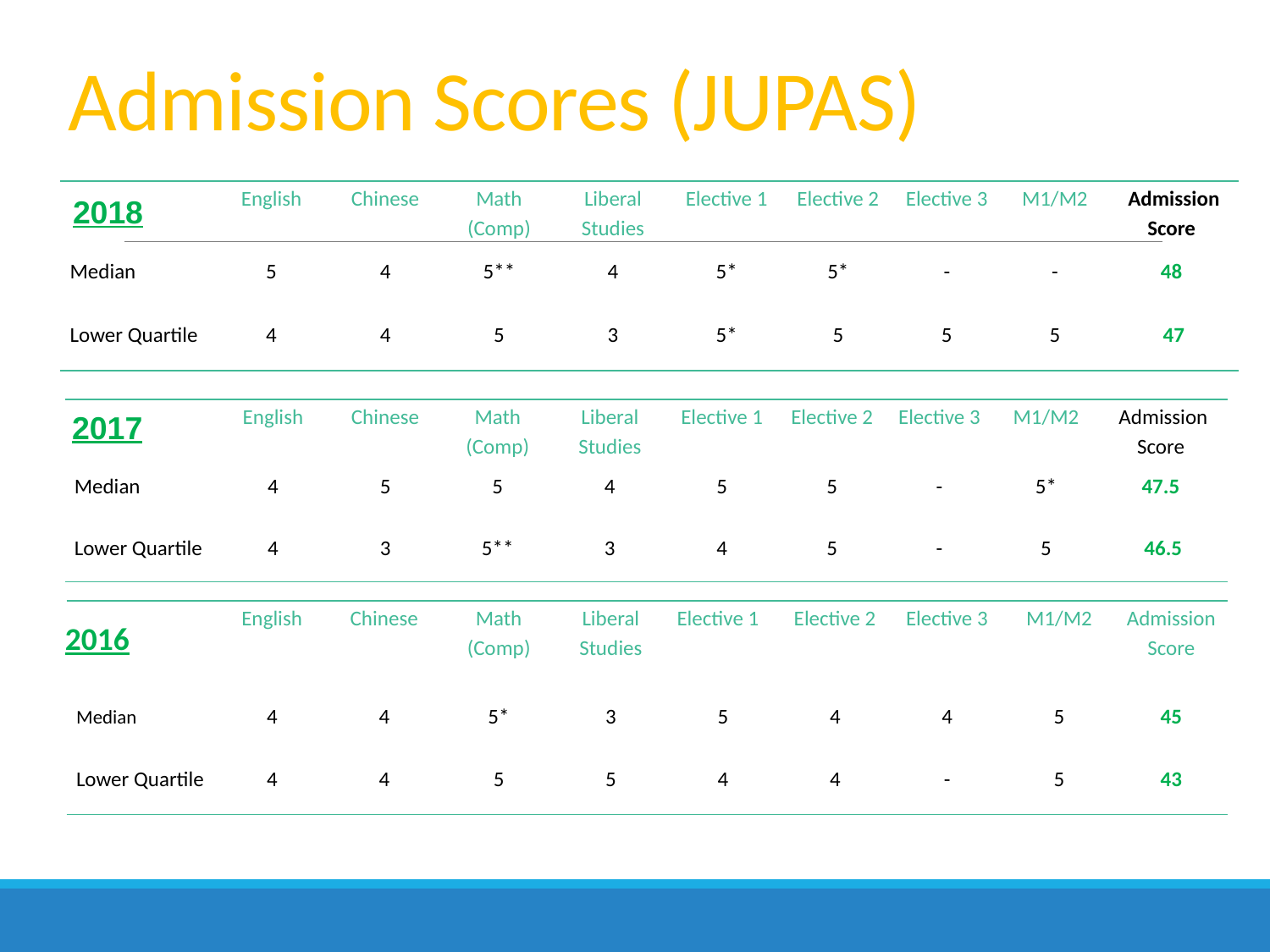

# Admission Scores (JUPAS)
|  | English | Chinese | Math (Comp) | Liberal Studies | Elective 1 | Elective 2 | Elective 3 | M1/M2 | Admission Score |
| --- | --- | --- | --- | --- | --- | --- | --- | --- | --- |
| Median | 5 | 4 | 5\*\* | 4 | 5\* | 5\* | - | - | 48 |
| Lower Quartile | 4 | 4 | 5 | 3 | 5\* | 5 | 5 | 5 | 47 |
2018
|  | English | Chinese | Math (Comp) | Liberal Studies | Elective 1 | Elective 2 | Elective 3 | M1/M2 | Admission Score |
| --- | --- | --- | --- | --- | --- | --- | --- | --- | --- |
| Median | 4 | 5 | 5 | 4 | 5 | 5 | - | 5\* | 47.5 |
| Lower Quartile | 4 | 3 | 5\*\* | 3 | 4 | 5 | - | 5 | 46.5 |
2017
|  | English | Chinese | Math (Comp) | Liberal Studies | Elective 1 | Elective 2 | Elective 3 | M1/M2 | Admission Score |
| --- | --- | --- | --- | --- | --- | --- | --- | --- | --- |
| Median | 4 | 4 | 5\* | 3 | 5 | 4 | 4 | 5 | 45 |
| Lower Quartile | 4 | 4 | 5 | 5 | 4 | 4 | - | 5 | 43 |
2016